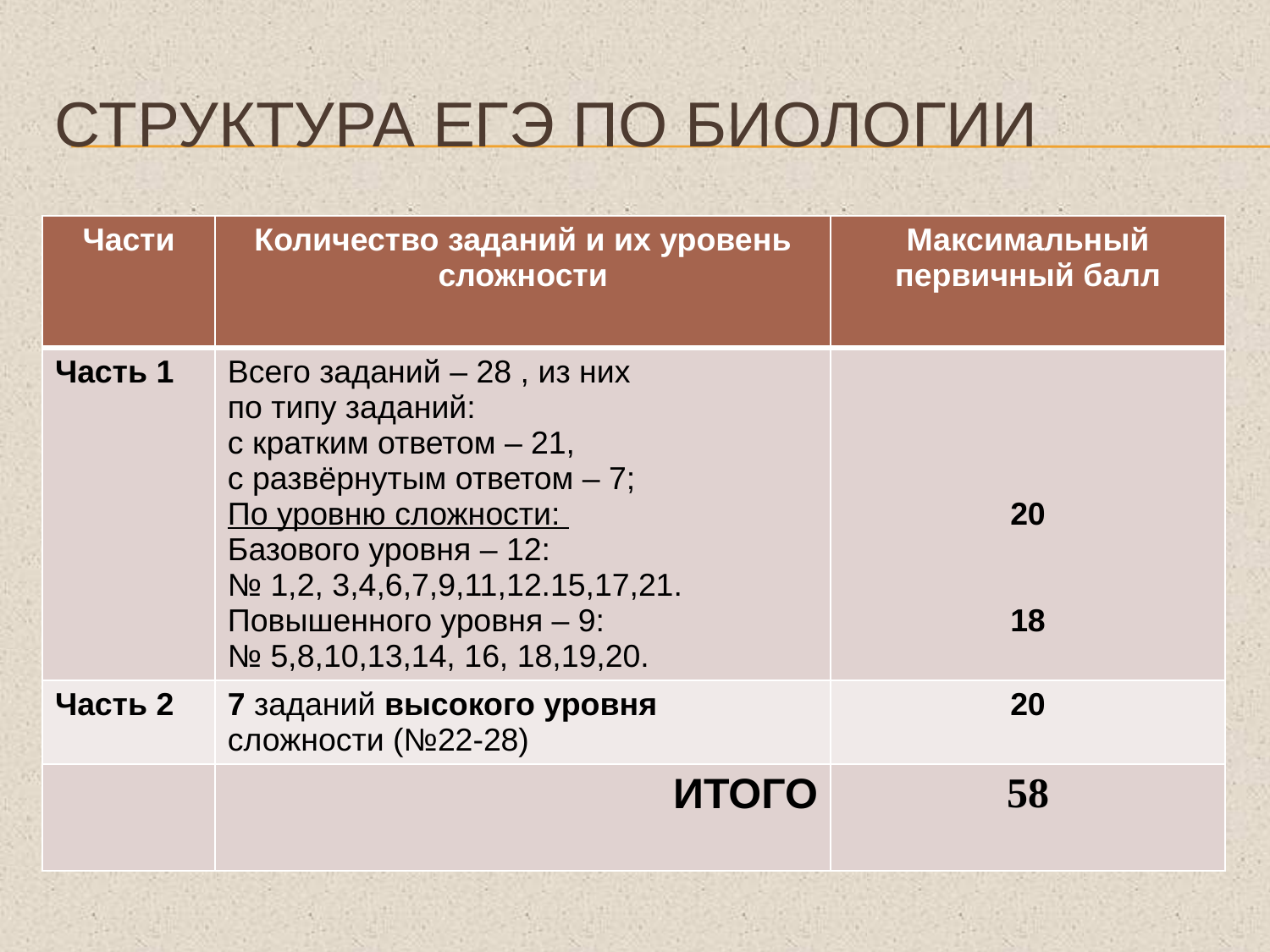

# Структура ЕГЭ по биологии
| Части | Количество заданий и их уровень сложности | Максимальный первичный балл |
| --- | --- | --- |
| Часть 1 | Всего заданий – 28 , из них по типу заданий: с кратким ответом – 21, с развёрнутым ответом – 7; По уровню сложности: Базового уровня – 12: № 1,2, 3,4,6,7,9,11,12.15,17,21. Повышенного уровня – 9: № 5,8,10,13,14, 16, 18,19,20. | 20 18 |
| Часть 2 | 7 заданий высокого уровня сложности (№22-28) | 20 |
|  | ИТОГО | 58 |